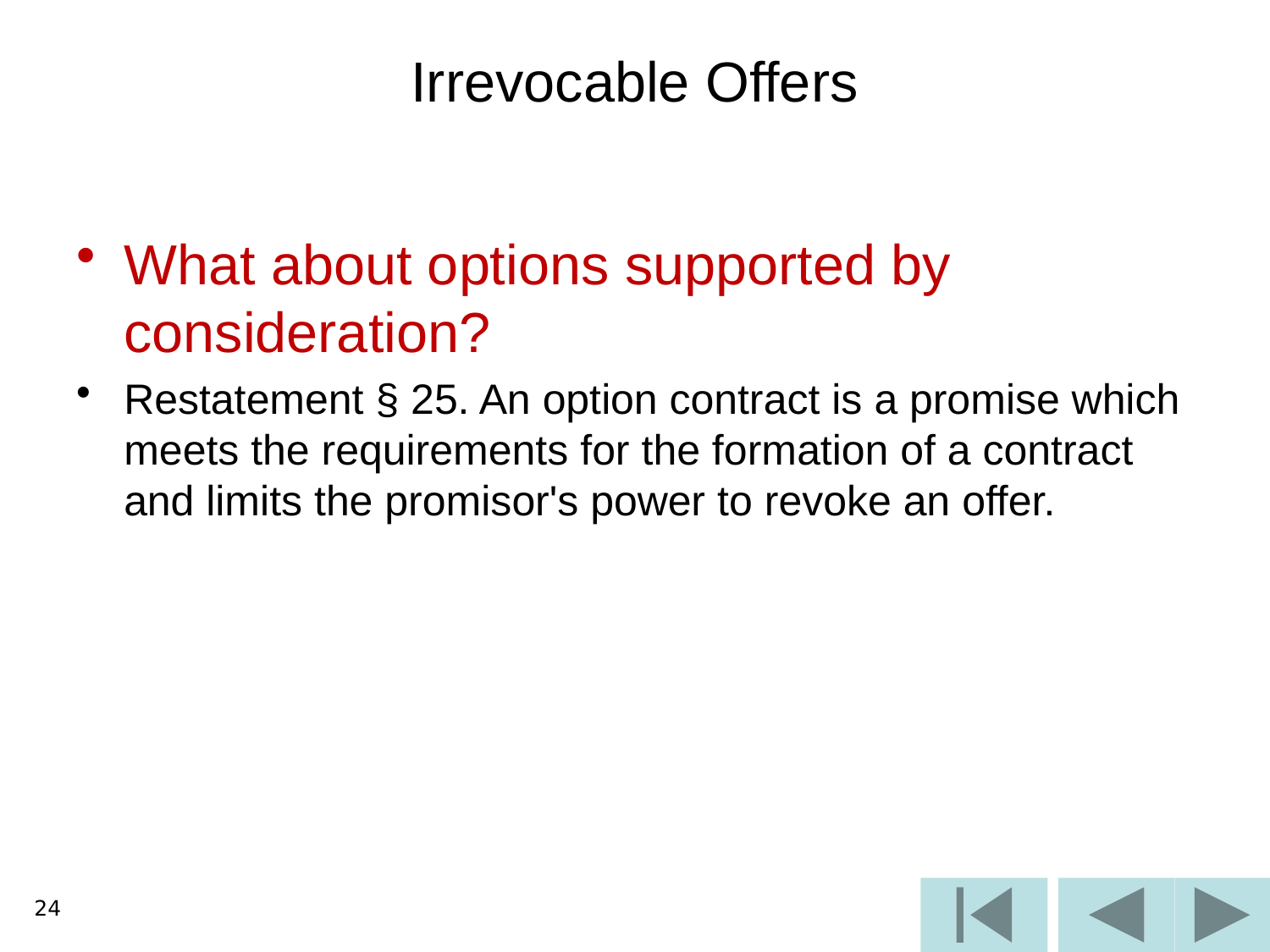

# Irrevocable Offers
What about options supported by consideration?
Restatement § 25. An option contract is a promise which meets the requirements for the formation of a contract and limits the promisor's power to revoke an offer.

24